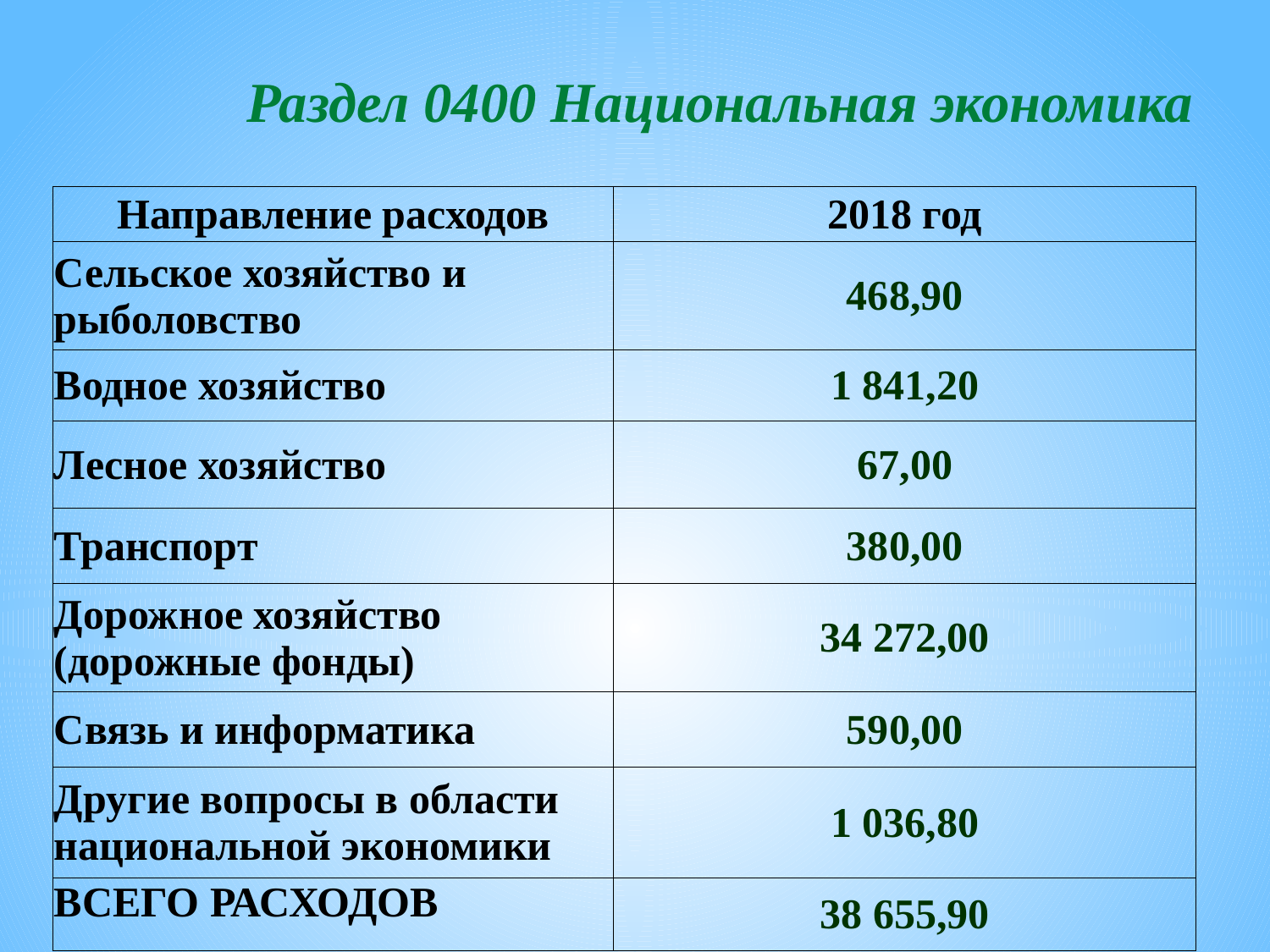

# Раздел 0400 Национальная экономика
|  |  |
| --- | --- |
|  |  |
| Направление расходов | 2018 год |
| Сельское хозяйство и рыболовство | 468,90 |
| Водное хозяйство | 1 841,20 |
| Лесное хозяйство | 67,00 |
| Транспорт | 380,00 |
| Дорожное хозяйство (дорожные фонды) | 34 272,00 |
| Связь и информатика | 590,00 |
| Другие вопросы в области национальной экономики | 1 036,80 |
| ВСЕГО РАСХОДОВ | 38 655,90 |